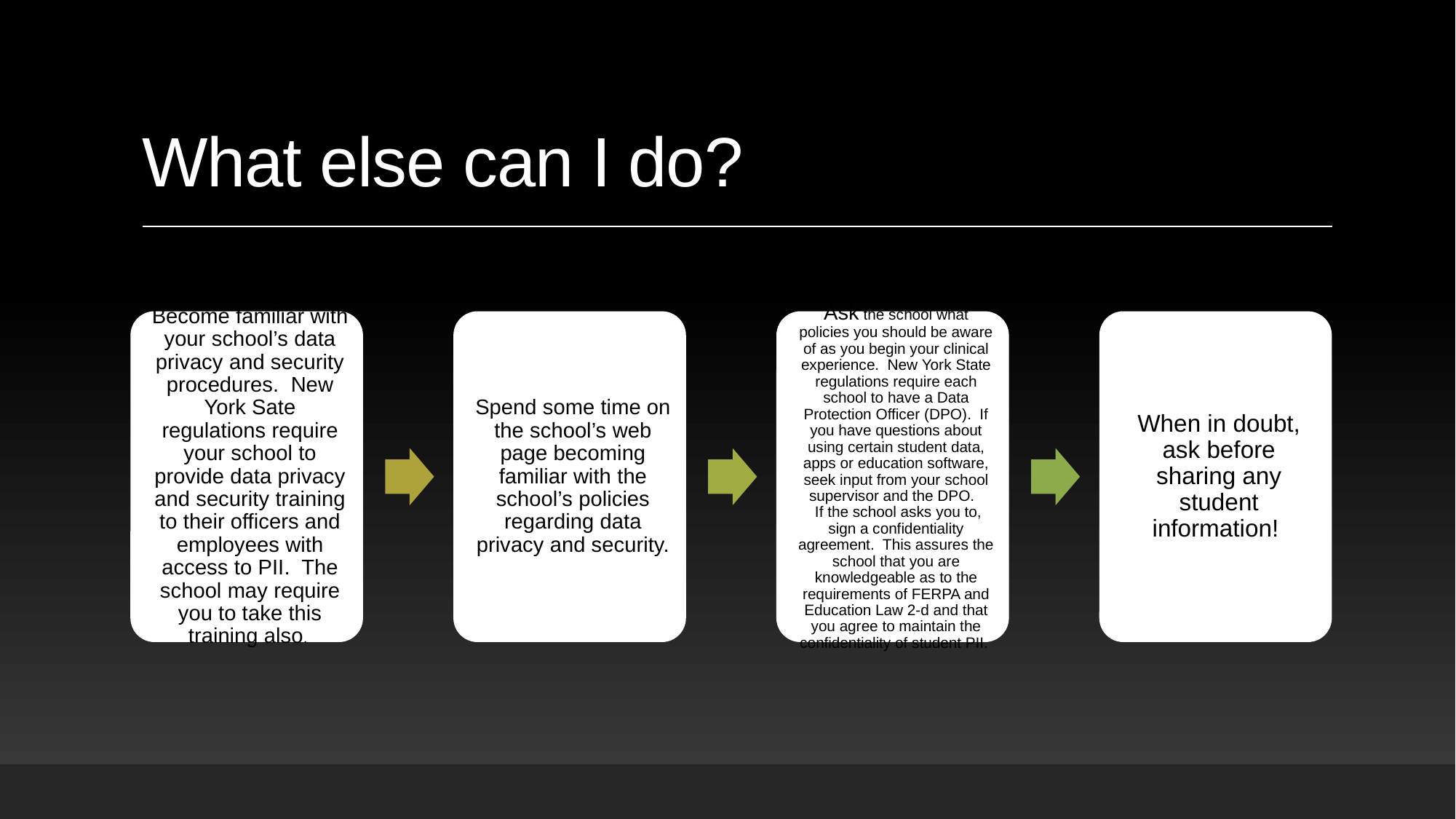

# What else can I do?
Become familiar with your school’s data privacy and security procedures.  New York Sate regulations require your school to provide data privacy and security training to their officers and employees with access to PII.  The school may require you to take this training also.

Spend some time on the school’s web page becoming familiar with the school’s policies regarding data privacy and security.

Ask the school what policies you should be aware of as you begin your clinical experience.  New York State regulations require each school to have a Data Protection Officer (DPO).  If you have questions about using certain student data, apps or education software, seek input from your school supervisor and the DPO.
 If the school asks you to, sign a confidentiality agreement.  This assures the school that you are knowledgeable as to the requirements of FERPA and Education Law 2-d and that you agree to maintain the confidentiality of student PII.

When in doubt, ask before sharing any student information!